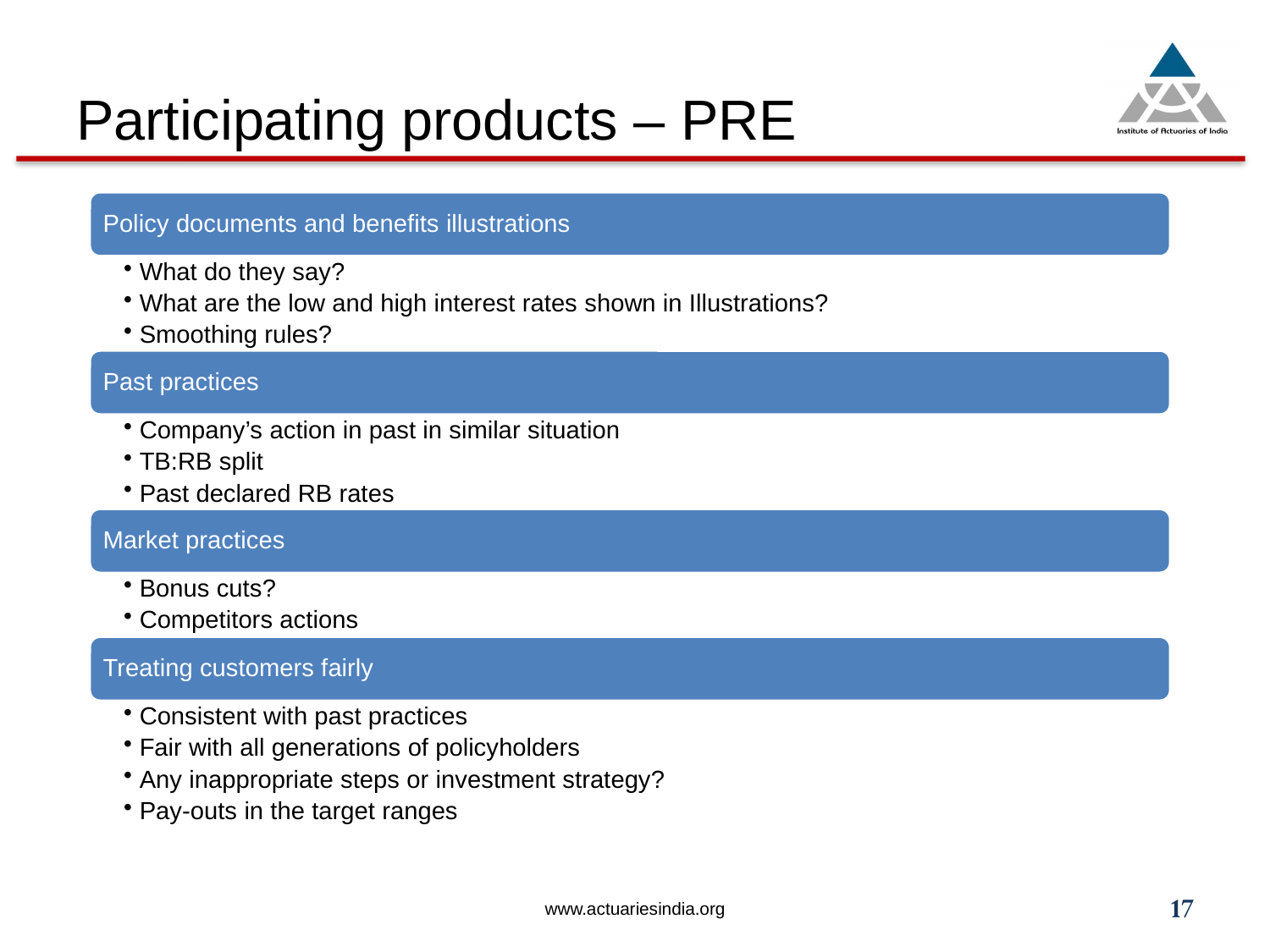

# Participating products – PRE
Policy documents and benefits illustrations
What do they say?
What are the low and high interest rates shown in Illustrations?
Smoothing rules?
Past practices
Company’s action in past in similar situation
TB:RB split
Past declared RB rates
Market practices
Bonus cuts?
Competitors actions
Treating customers fairly
Consistent with past practices
Fair with all generations of policyholders
Any inappropriate steps or investment strategy?
Pay-outs in the target ranges

www.actuariesindia.org
17